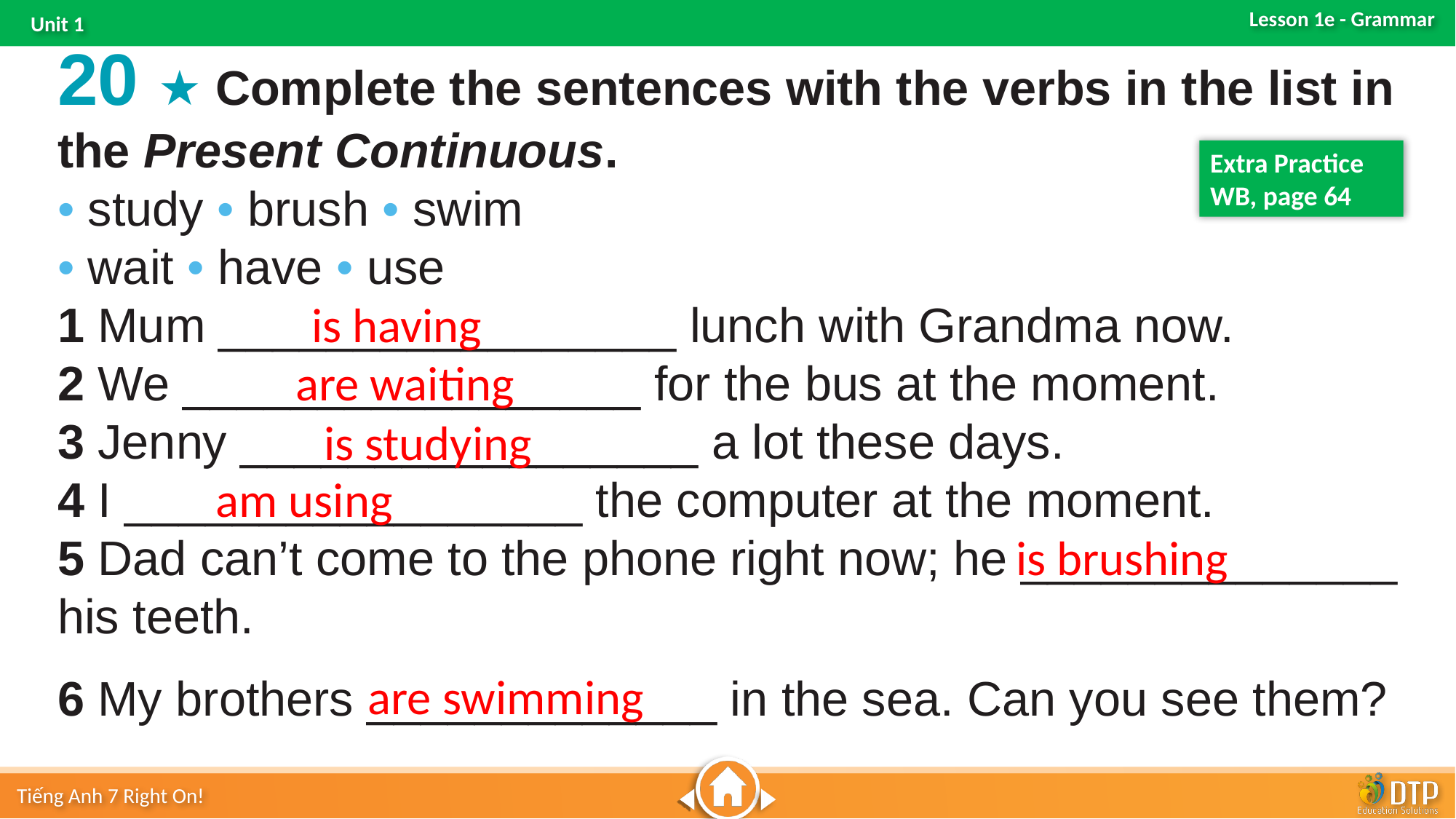

20 ★ Complete the sentences with the verbs in the list in the Present Continuous.
• study • brush • swim
• wait • have • use
1 Mum _________________ lunch with Grandma now.
2 We _________________ for the bus at the moment.
3 Jenny _________________ a lot these days.
4 I _________________ the computer at the moment.
5 Dad can’t come to the phone right now; he ______________ his teeth.
6 My brothers _____________ in the sea. Can you see them?
Extra Practice
WB, page 64
is having
are waiting
is studying
am using
is brushing
are swimming